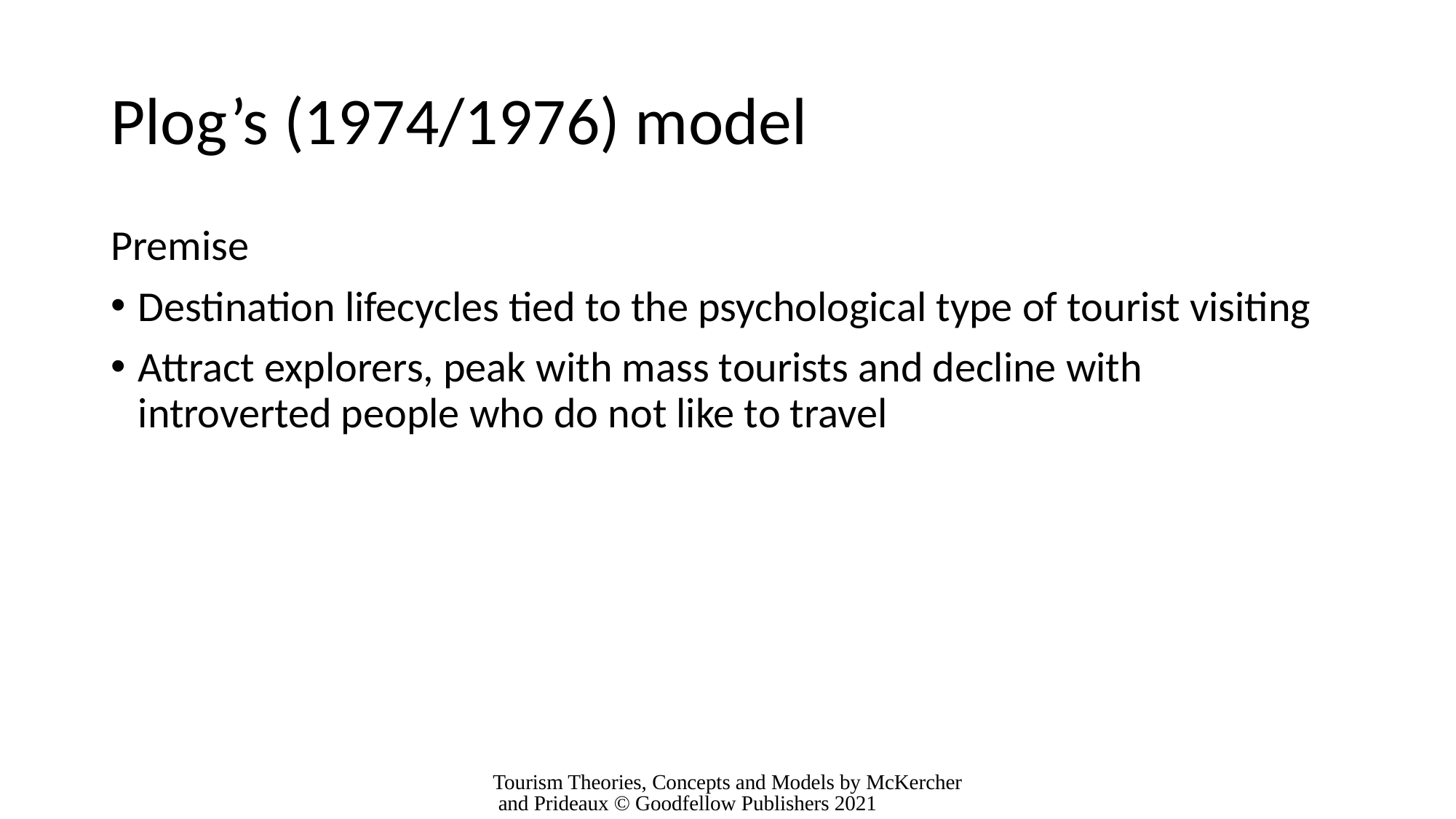

# Plog’s (1974/1976) model
Premise
Destination lifecycles tied to the psychological type of tourist visiting
Attract explorers, peak with mass tourists and decline with introverted people who do not like to travel
Tourism Theories, Concepts and Models by McKercher and Prideaux © Goodfellow Publishers 2021